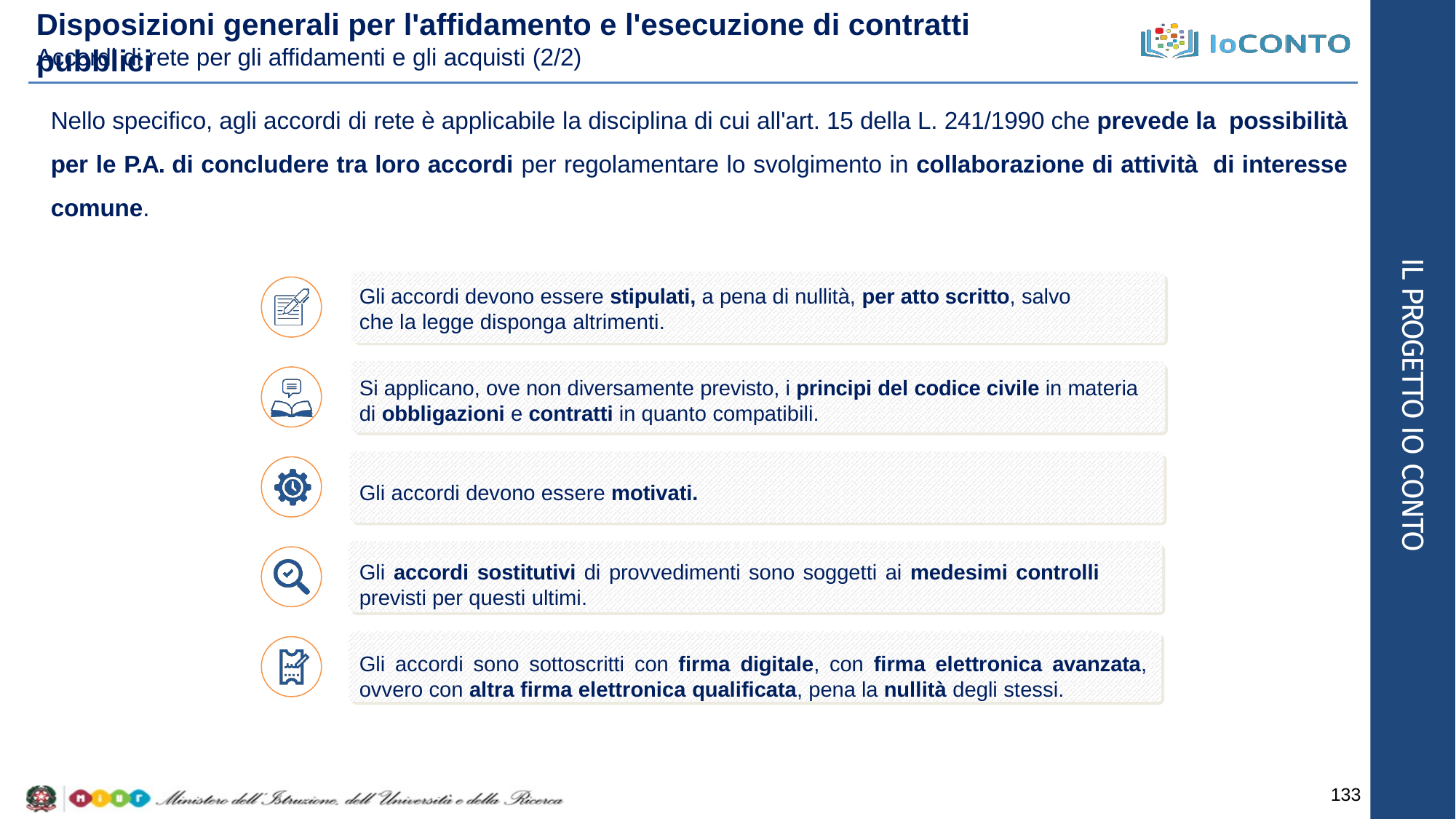

# Disposizioni generali per l'affidamento e l'esecuzione di contratti pubblici

Accordi di rete per gli affidamenti e gli acquisti (2/2)
Nello specifico, agli accordi di rete è applicabile la disciplina di cui all'art. 15 della L. 241/1990 che prevede la  possibilità per le P.A. di concludere tra loro accordi per regolamentare lo svolgimento in collaborazione di attività  di interesse comune.

Gli accordi devono essere stipulati, a pena di nullità, per atto scritto, salvo  che la legge disponga altrimenti.

Si applicano, ove non diversamente previsto, i principi del codice civile in materia  di obbligazioni e contratti in quanto compatibili.

Gli accordi devono essere motivati.

Gli accordi sostitutivi di provvedimenti sono soggetti ai medesimi controlli
previsti per questi ultimi.

Gli accordi sono sottoscritti con firma digitale, con firma elettronica avanzata,
ovvero con altra firma elettronica qualificata, pena la nullità degli stessi.

IL PROGETTO IO CONTO

133